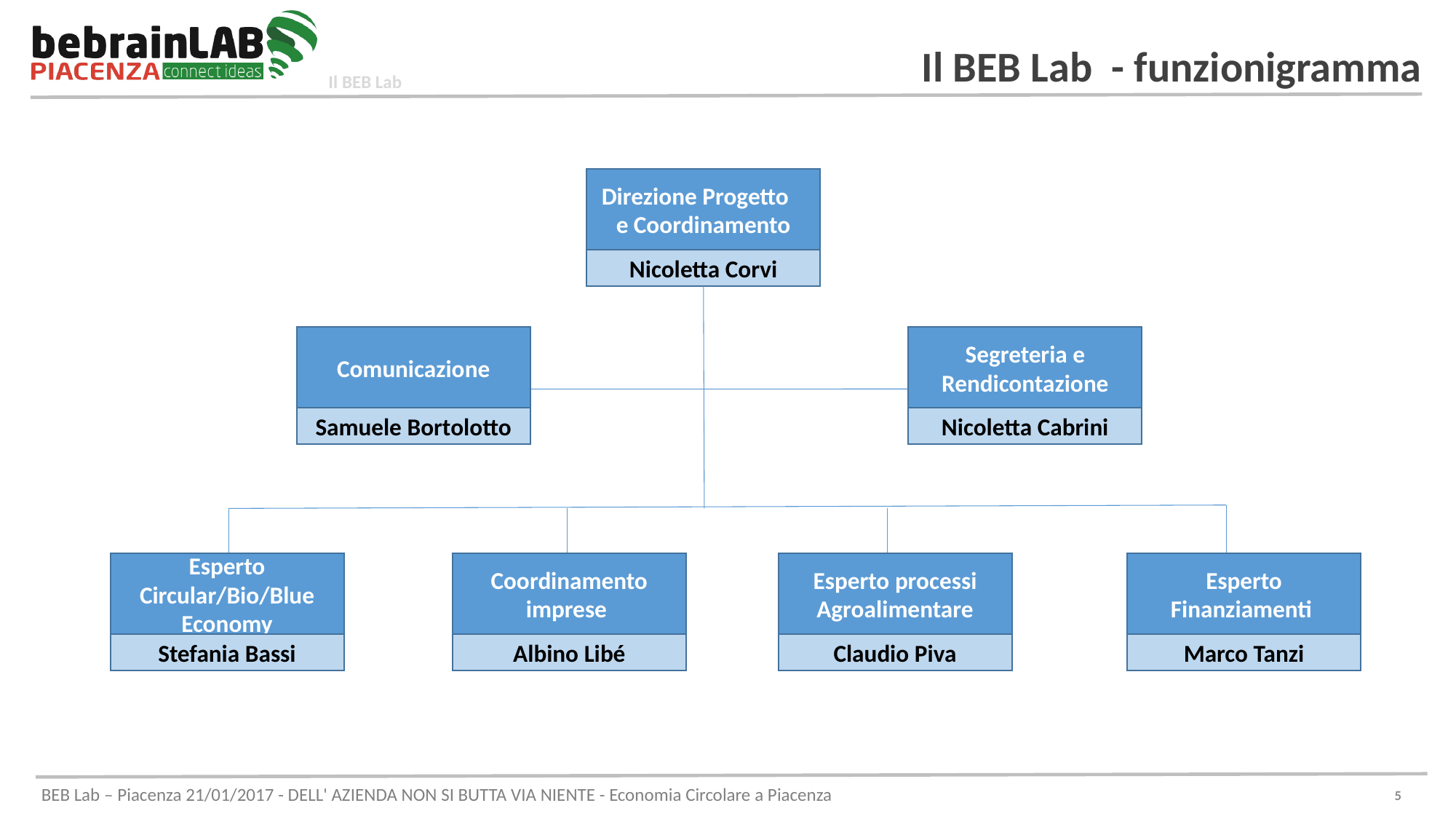

Il BEB Lab  - funzionigramma
Il BEB Lab
Direzione Progetto    e Coordinamento
Nicoletta Corvi
Comunicazione

Segreteria e Rendicontazione

Samuele Bortolotto
Nicoletta Cabrini
Esperto Circular/Bio/Blue Economy
Coordinamento imprese
Esperto processi Agroalimentare
Esperto
Finanziamenti
Stefania Bassi
Albino Libé
Claudio Piva
Marco Tanzi